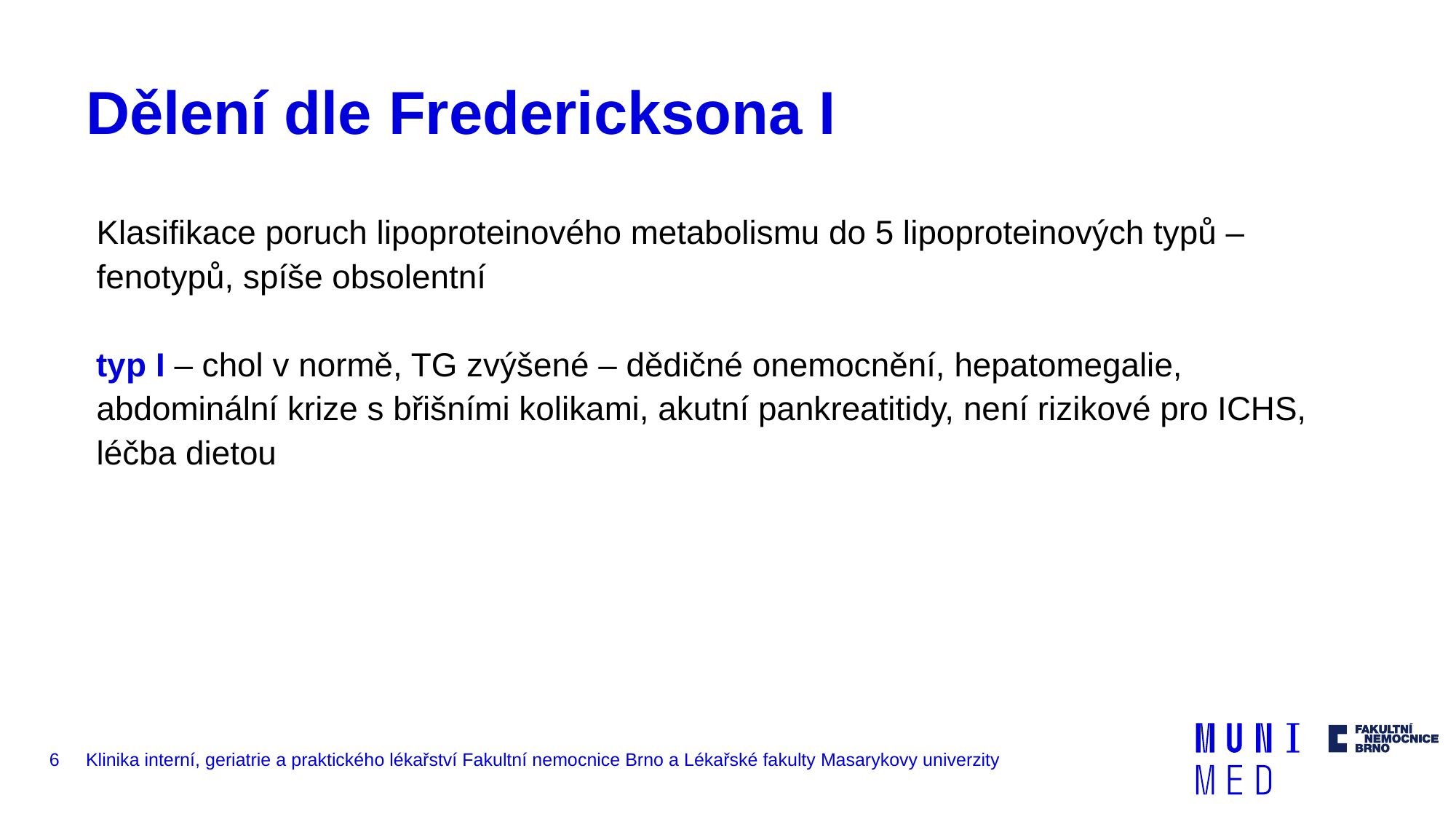

# Dělení dle Fredericksona I
Klasifikace poruch lipoproteinového metabolismu do 5 lipoproteinových typů – fenotypů, spíše obsolentní

typ I – chol v normě, TG zvýšené – dědičné onemocnění, hepatomegalie, abdominální krize s břišními kolikami, akutní pankreatitidy, není rizikové pro ICHS, léčba dietou

6
Klinika interní, geriatrie a praktického lékařství Fakultní nemocnice Brno a Lékařské fakulty Masarykovy univerzity